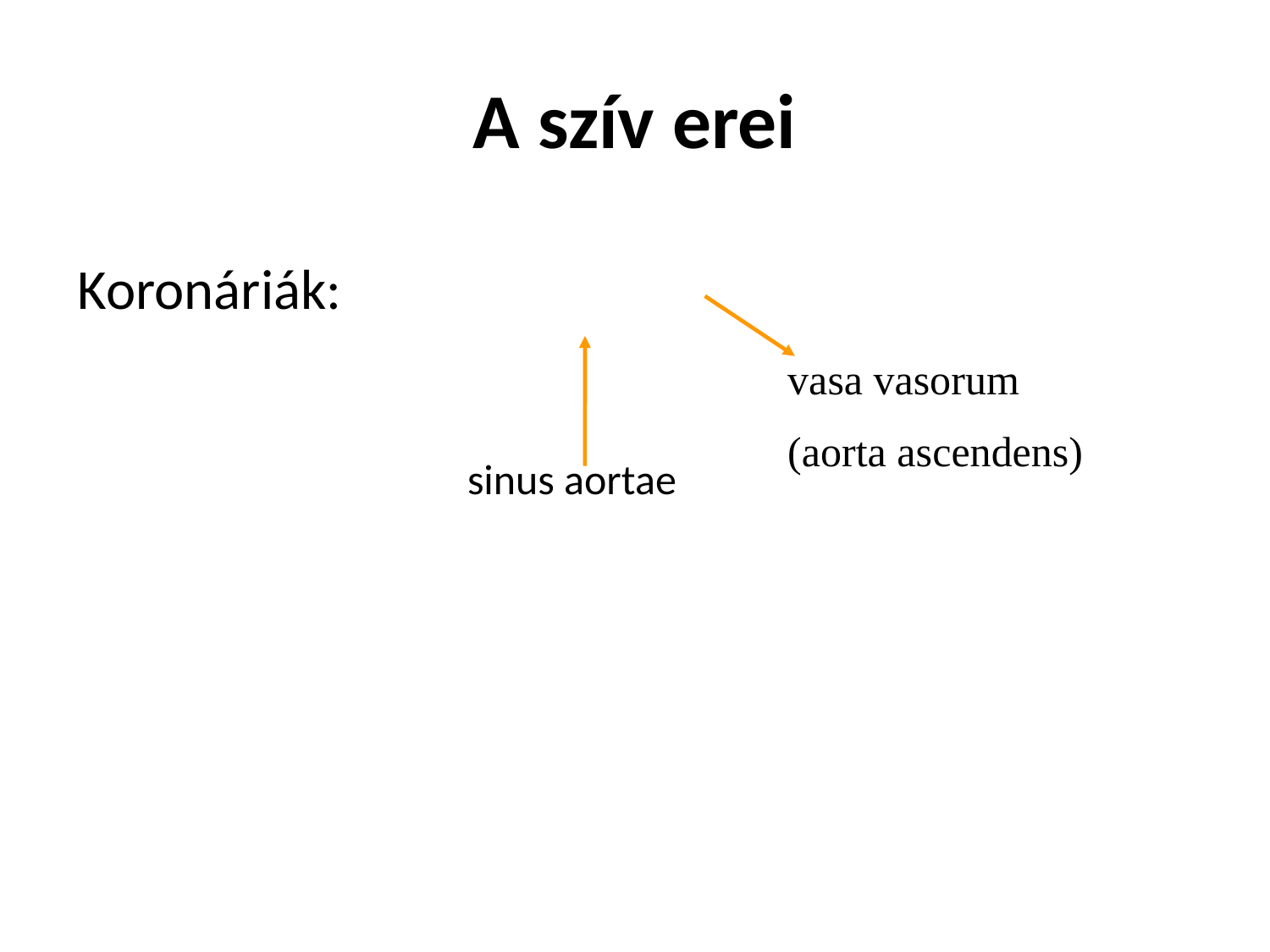

# A szív erei
Koronáriák:

vasa vasorum
(aorta ascendens)
sinus aortae